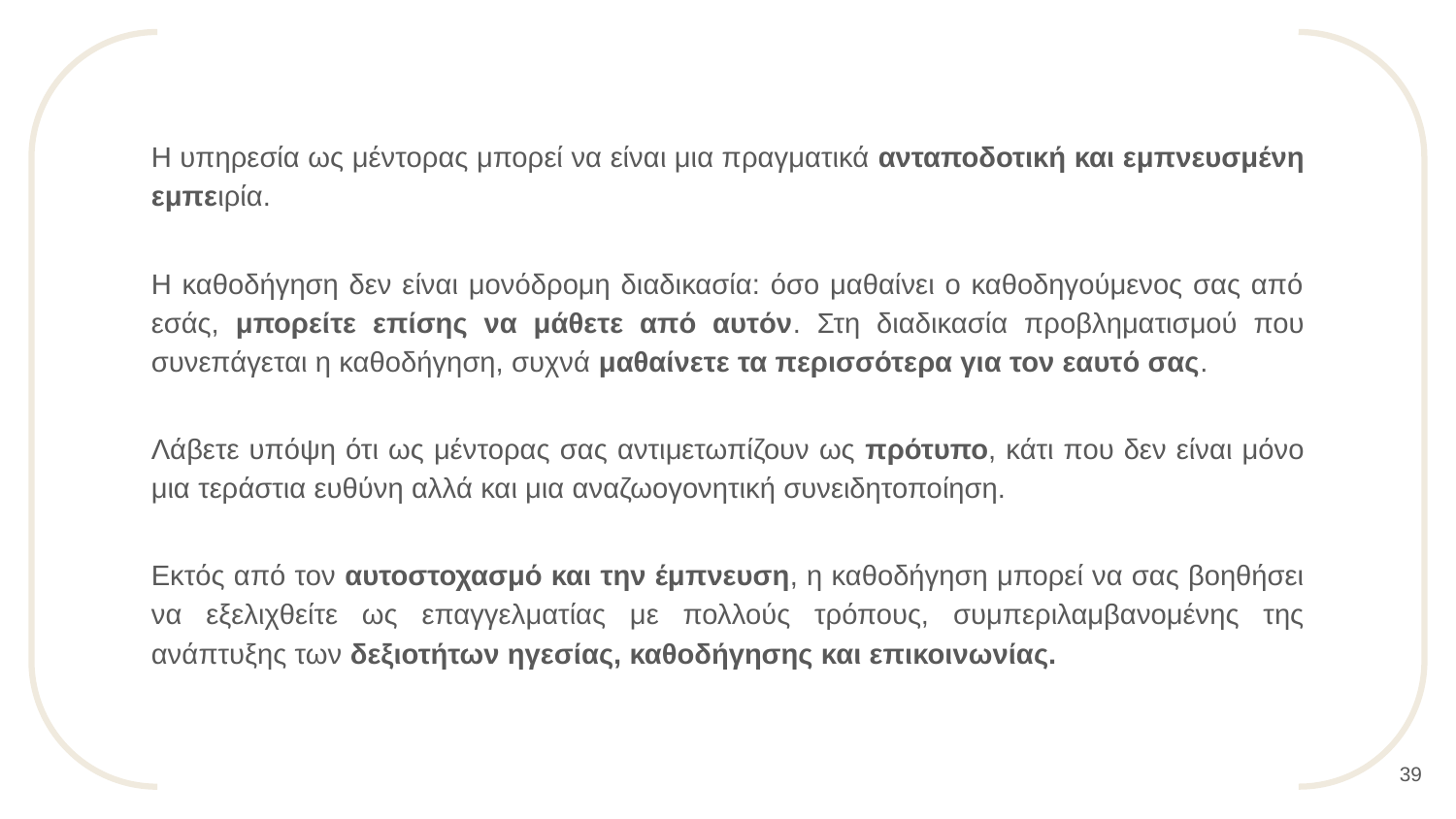

Η υπηρεσία ως μέντορας μπορεί να είναι μια πραγματικά ανταποδοτική και εμπνευσμένη εμπειρία.
Η καθοδήγηση δεν είναι μονόδρομη διαδικασία: όσο μαθαίνει ο καθοδηγούμενος σας από εσάς, μπορείτε επίσης να μάθετε από αυτόν. Στη διαδικασία προβληματισμού που συνεπάγεται η καθοδήγηση, συχνά μαθαίνετε τα περισσότερα για τον εαυτό σας.
Λάβετε υπόψη ότι ως μέντορας σας αντιμετωπίζουν ως πρότυπο, κάτι που δεν είναι μόνο μια τεράστια ευθύνη αλλά και μια αναζωογονητική συνειδητοποίηση.
Εκτός από τον αυτοστοχασμό και την έμπνευση, η καθοδήγηση μπορεί να σας βοηθήσει να εξελιχθείτε ως επαγγελματίας με πολλούς τρόπους, συμπεριλαμβανομένης της ανάπτυξης των δεξιοτήτων ηγεσίας, καθοδήγησης και επικοινωνίας.
39